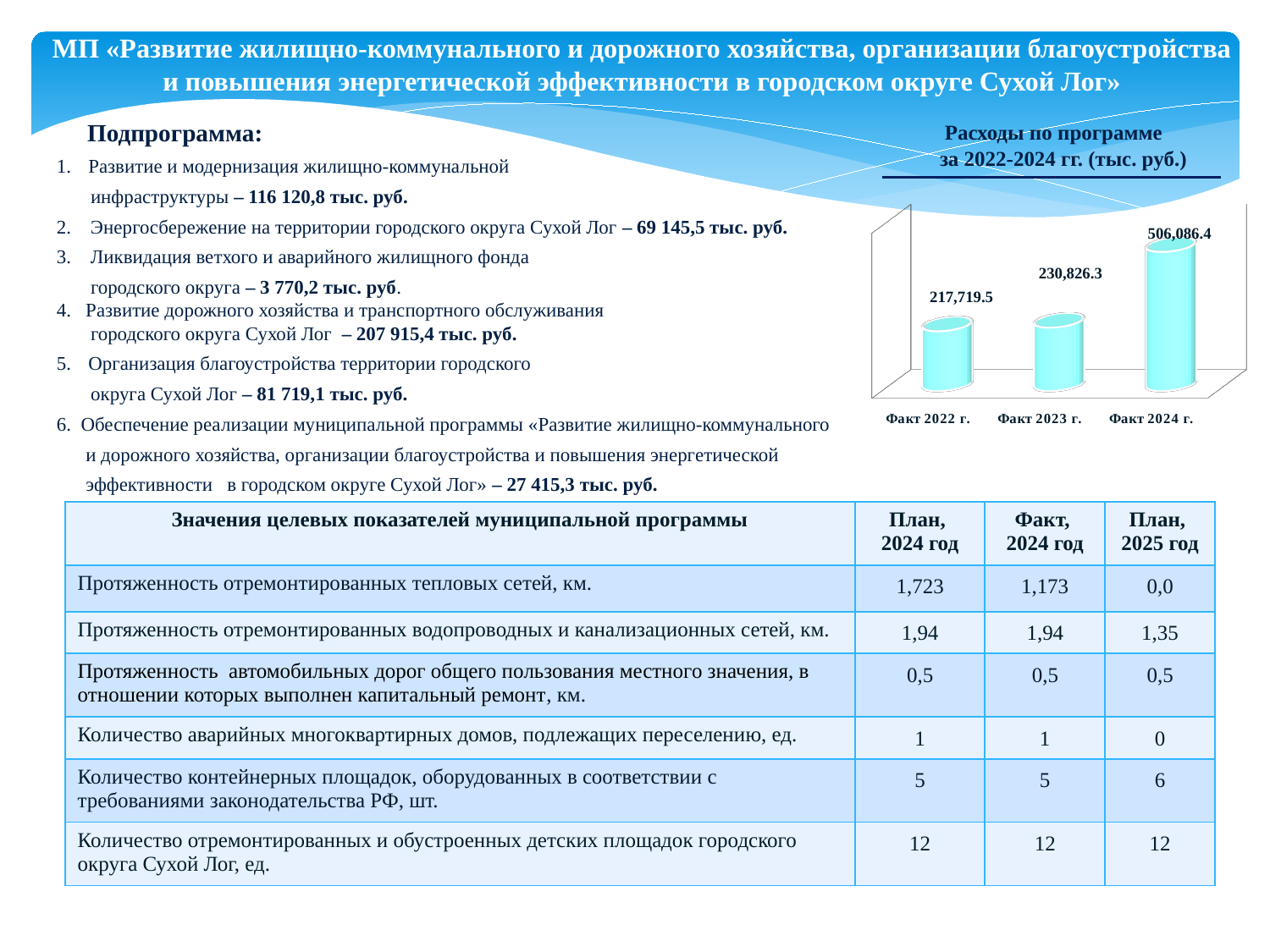

МП «Развитие жилищно-коммунального и дорожного хозяйства, организации благоустройства и повышения энергетической эффективности в городском округе Сухой Лог»
     Подпрограмма:
Развитие и модернизация жилищно-коммунальной
       инфраструктуры – 116 120,8 тыс. руб.
2.    Энергосбережение на территории городского округа Сухой Лог – 69 145,5 тыс. руб.
3.    Ликвидация ветхого и аварийного жилищного фонда
       городского округа – 3 770,2 тыс. руб.
4.   Развитие дорожного хозяйства и транспортного обслуживания
       городского округа Сухой Лог  – 207 915,4 тыс. руб.
Организация благоустройства территории городского
       округа Сухой Лог – 81 719,1 тыс. руб.
6.  Обеспечение реализации муниципальной программы «Развитие жилищно-коммунального
      и дорожного хозяйства, организации благоустройства и повышения энергетической
      эффективности   в городском округе Сухой Лог» – 27 415,3 тыс. руб.
          Расходы по программе
               за 2022-2024 гг. (тыс. руб.)

[unsupported chart]

| Значения целевых показателей муниципальной программы | План, 2024 год | Факт, 2024 год | План, 2025 год |
| --- | --- | --- | --- |
| Протяженность отремонтированных тепловых сетей, км. | 1,723 | 1,173 | 0,0 |
| Протяженность отремонтированных водопроводных и канализационных сетей, км. | 1,94 | 1,94 | 1,35 |
| Протяженность автомобильных дорог общего пользования местного значения, в отношении которых выполнен капитальный ремонт, км. | 0,5 | 0,5 | 0,5 |
| Количество аварийных многоквартирных домов, подлежащих переселению, ед. | 1 | 1 | 0 |
| Количество контейнерных площадок, оборудованных в соответствии с требованиями законодательства РФ, шт. | 5 | 5 | 6 |
| Количество отремонтированных и обустроенных детских площадок городского округа Сухой Лог, ед. | 12 | 12 | 12 |